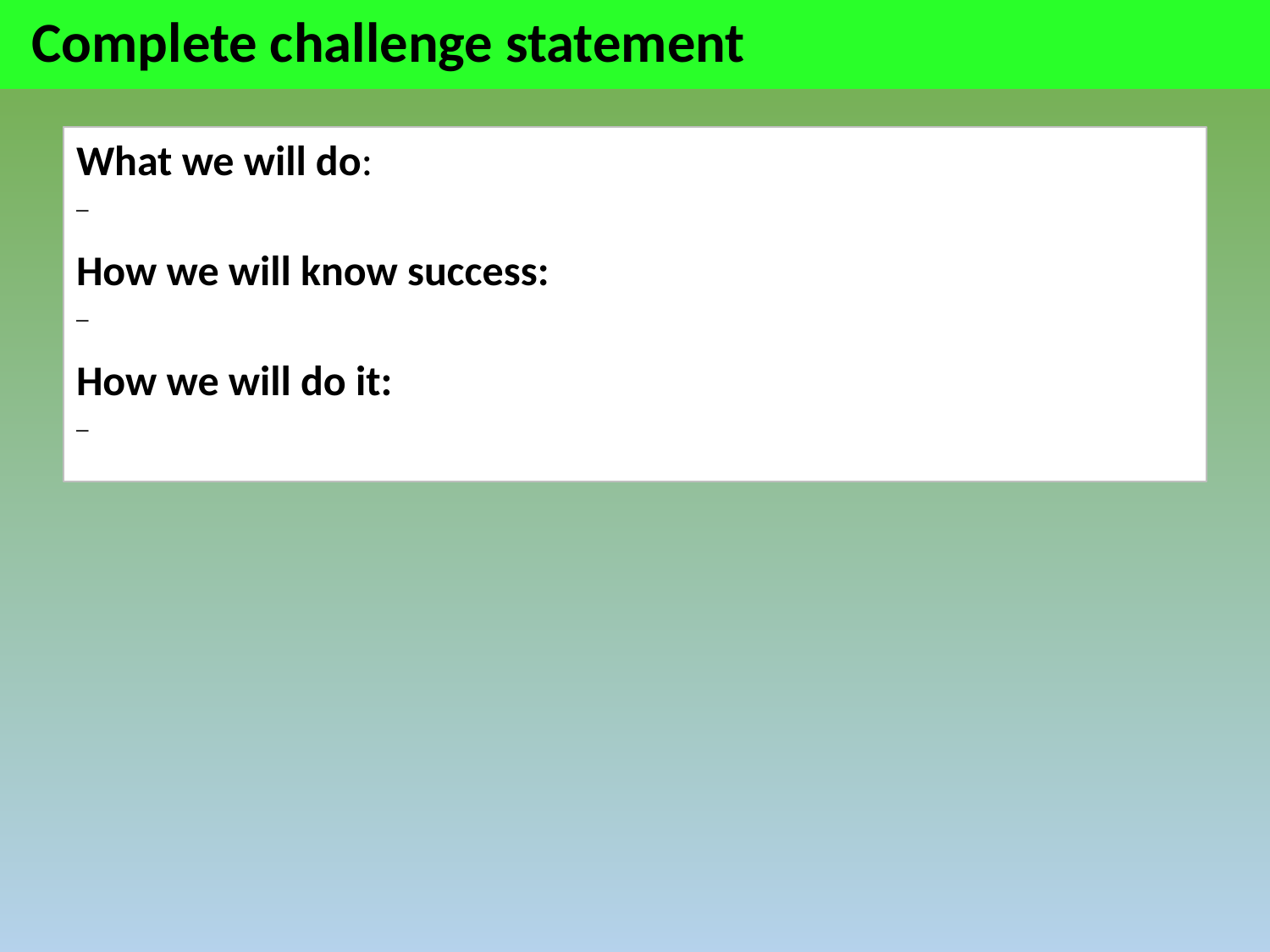

# Complete challenge statement
What we will do:
_

How we will know success:
_

How we will do it:
_